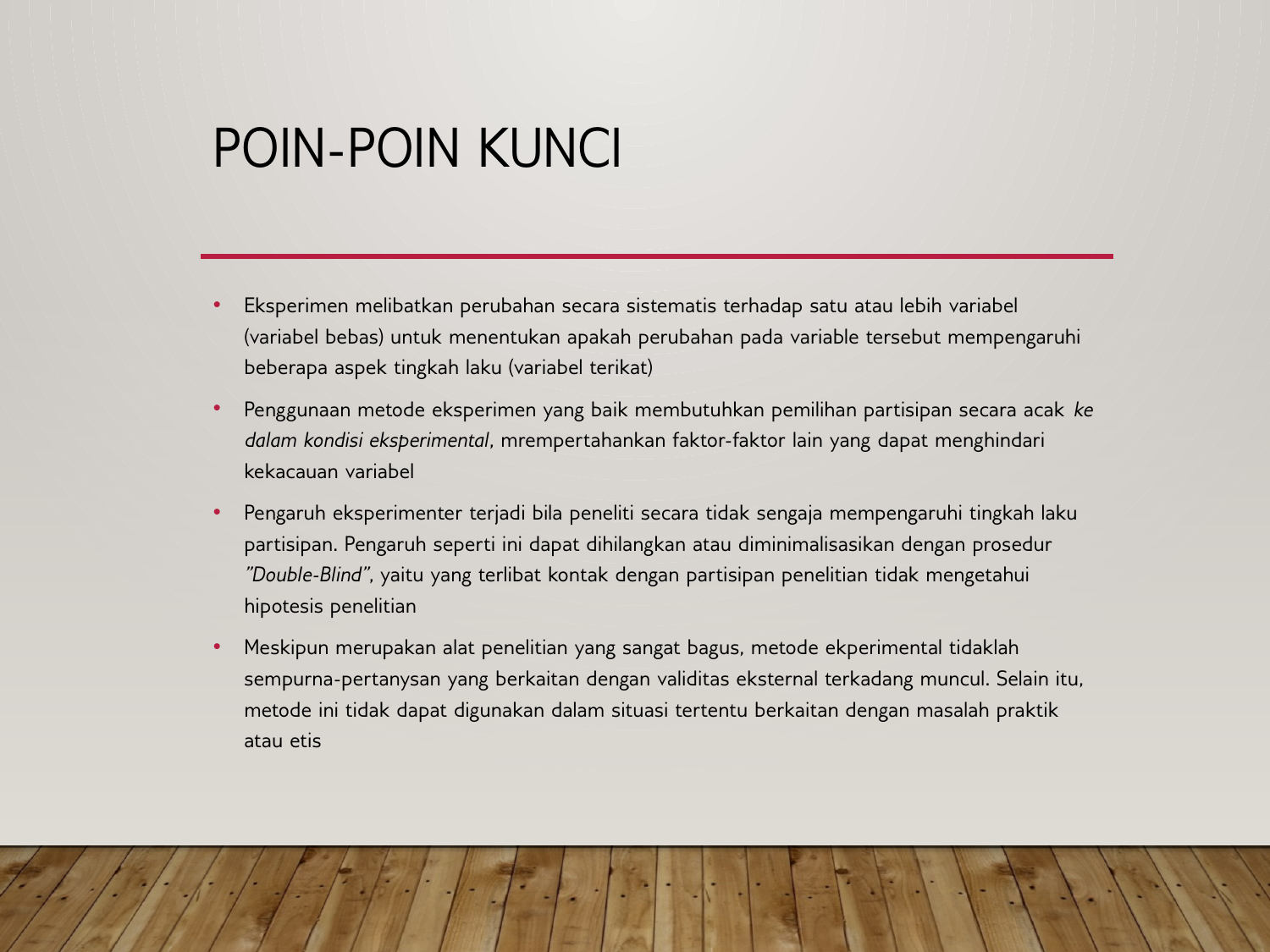

# Poin-poin kunci
Eksperimen melibatkan perubahan secara sistematis terhadap satu atau lebih variabel  (variabel bebas) untuk menentukan apakah perubahan pada variable tersebut mempengaruhi beberapa aspek tingkah laku (variabel terikat)
Penggunaan metode eksperimen yang baik membutuhkan pemilihan partisipan secara acak ke dalam kondisi eksperimental, mrempertahankan faktor-faktor lain yang dapat menghindari kekacauan variabel
Pengaruh eksperimenter terjadi bila peneliti secara tidak sengaja mempengaruhi tingkah laku partisipan. Pengaruh seperti ini dapat dihilangkan atau diminimalisasikan dengan prosedur  ”Double-Blind”, yaitu yang terlibat kontak dengan partisipan penelitian tidak mengetahui hipotesis penelitian
Meskipun merupakan alat penelitian yang sangat bagus, metode ekperimental tidaklah sempurna-pertanysan yang berkaitan dengan validitas eksternal terkadang muncul. Selain itu, metode ini tidak dapat digunakan dalam situasi tertentu berkaitan dengan masalah praktik atau etis